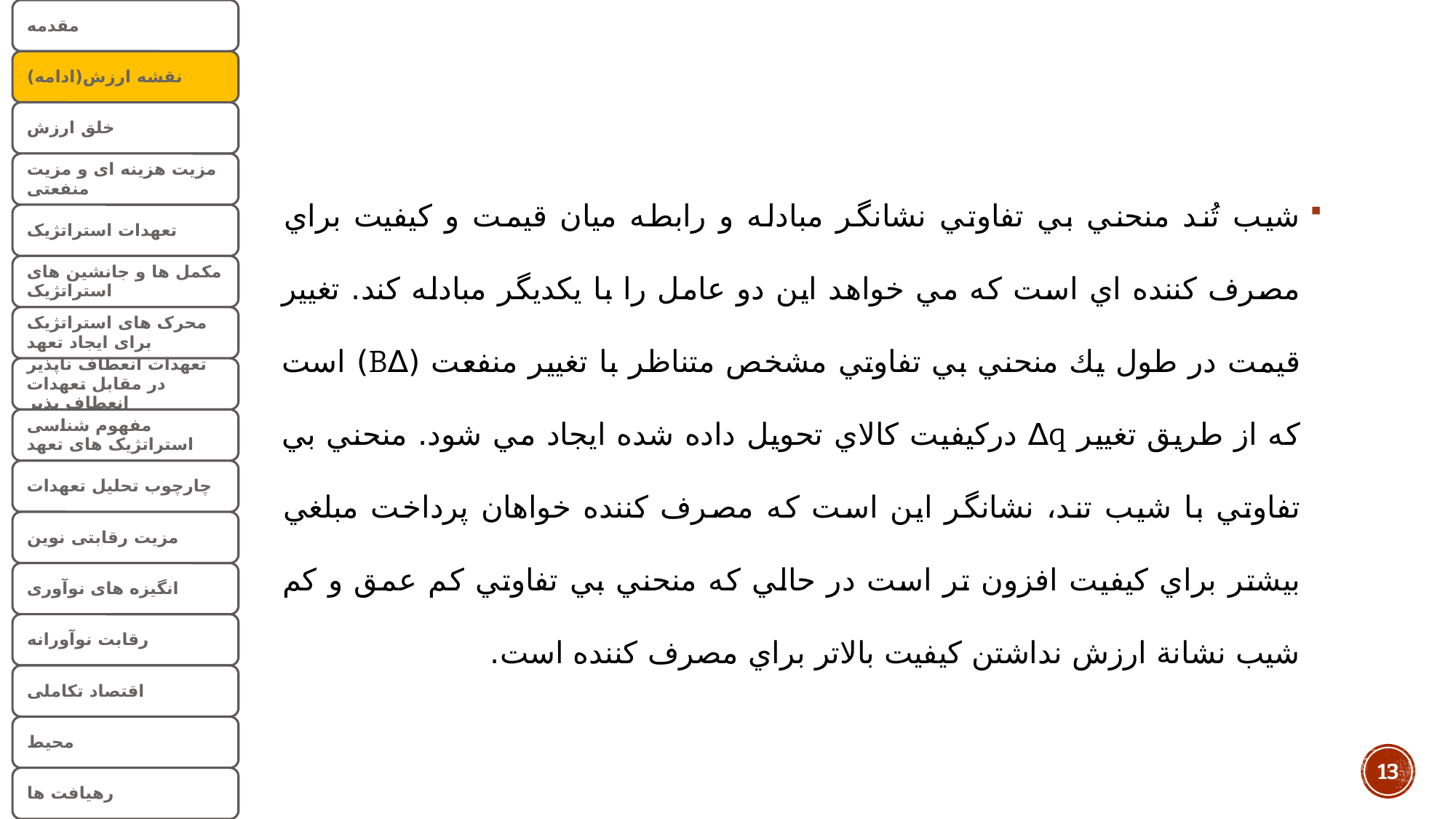

مقدمه
نقشه ارزش(ادامه)
خلق ارزش
مزیت هزینه ای و مزیت منفعتی
تعهدات استراتژیک
مکمل ها و جانشین های استراتژیک
محرک های استراتژیک برای ایجاد تعهد
چارچوب تحلیل تعهدات
مزیت رقابتی نوین
انگیزه های نوآوری
رقابت نوآورانه
اقتصاد تکاملی
محیط
رهیافت ها
شيب تُند منحني بي تفاوتي نشانگر مبادله و رابطه ميان قيمت و كيفيت براي مصرف كننده اي است كه مي خواهد اين دو عامل را با يكديگر مبادله كند. تغيير قيمت در طول يك منحني بي تفاوتي مشخص متناظر با تغيير منفعت (∆B) است كه از طريق تغيير q∆ دركيفيت كالاي تحويل داده شده ايجاد مي شود. منحني بي تفاوتي با شيب تند، نشانگر اين است كه مصرف كننده خواهان پرداخت مبلغي بيشتر براي كيفيت افزون تر است در حالي كه منحني بي تفاوتي كم عمق و كم شيب نشانة ارزش نداشتن كيفيت بالاتر براي مصرف كننده است.

13